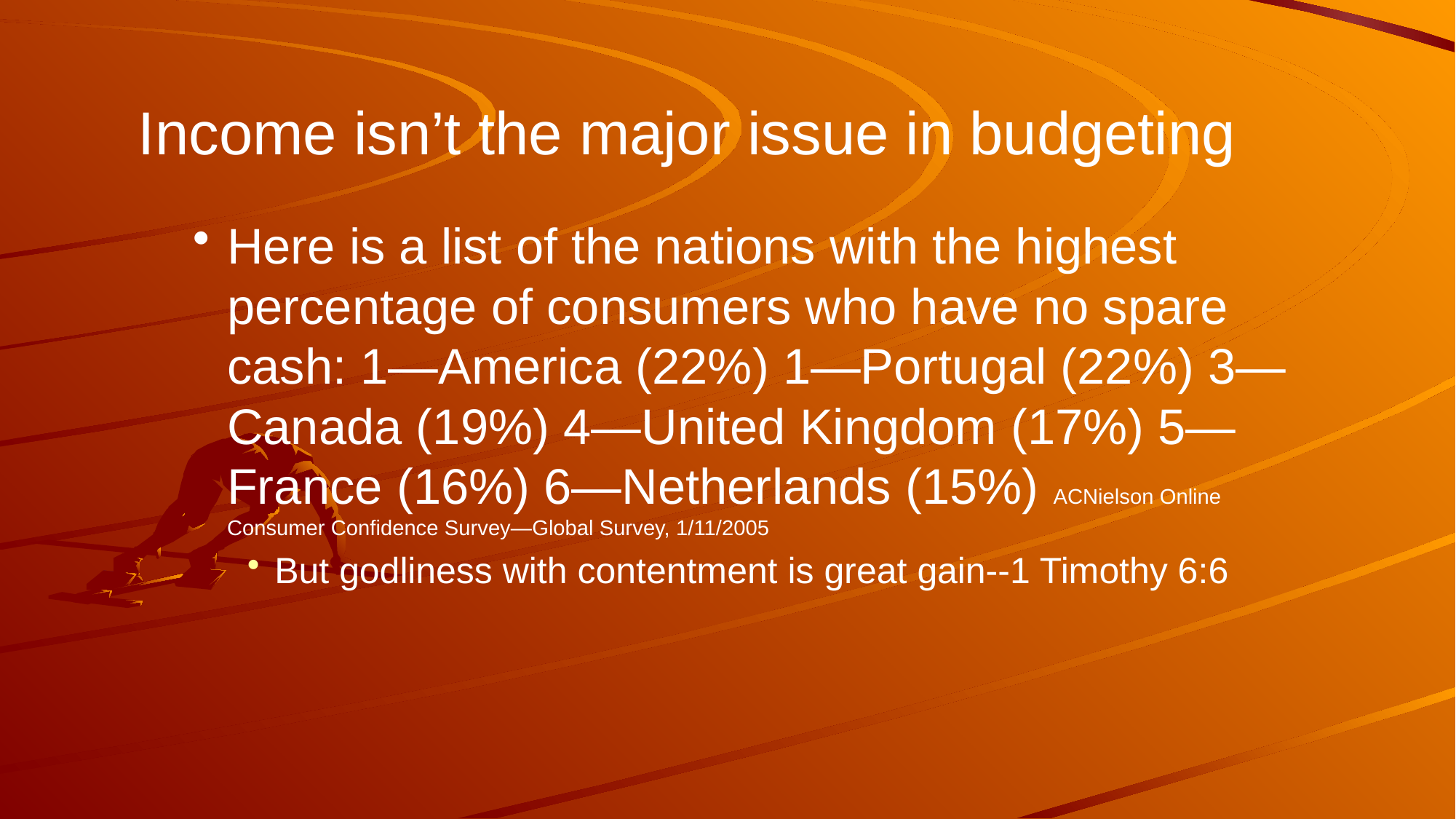

# Income isn’t the major issue in budgeting
Here is a list of the nations with the highest percentage of consumers who have no spare cash: 1—America (22%) 1—Portugal (22%) 3—Canada (19%) 4—United Kingdom (17%) 5—France (16%) 6—Netherlands (15%) ACNielson Online Consumer Confidence Survey—Global Survey, 1/11/2005
But godliness with contentment is great gain--1 Timothy 6:6